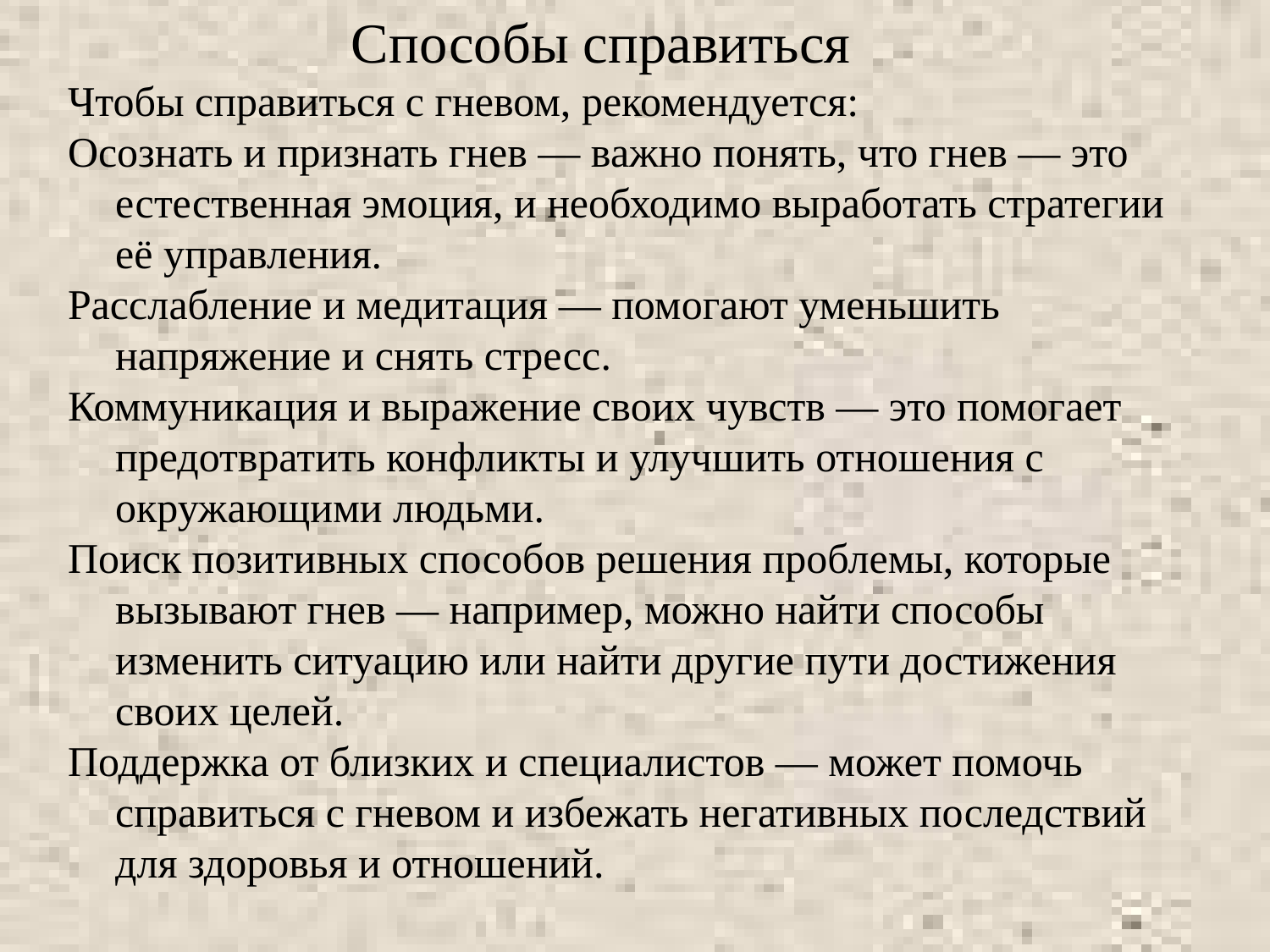

Способы справиться
Чтобы справиться с гневом, рекомендуется:
Осознать и признать гнев — важно понять, что гнев — это естественная эмоция, и необходимо выработать стратегии её управления.
Расслабление и медитация — помогают уменьшить напряжение и снять стресс.
Коммуникация и выражение своих чувств — это помогает предотвратить конфликты и улучшить отношения с окружающими людьми.
Поиск позитивных способов решения проблемы, которые вызывают гнев — например, можно найти способы изменить ситуацию или найти другие пути достижения своих целей.
Поддержка от близких и специалистов — может помочь справиться с гневом и избежать негативных последствий для здоровья и отношений.